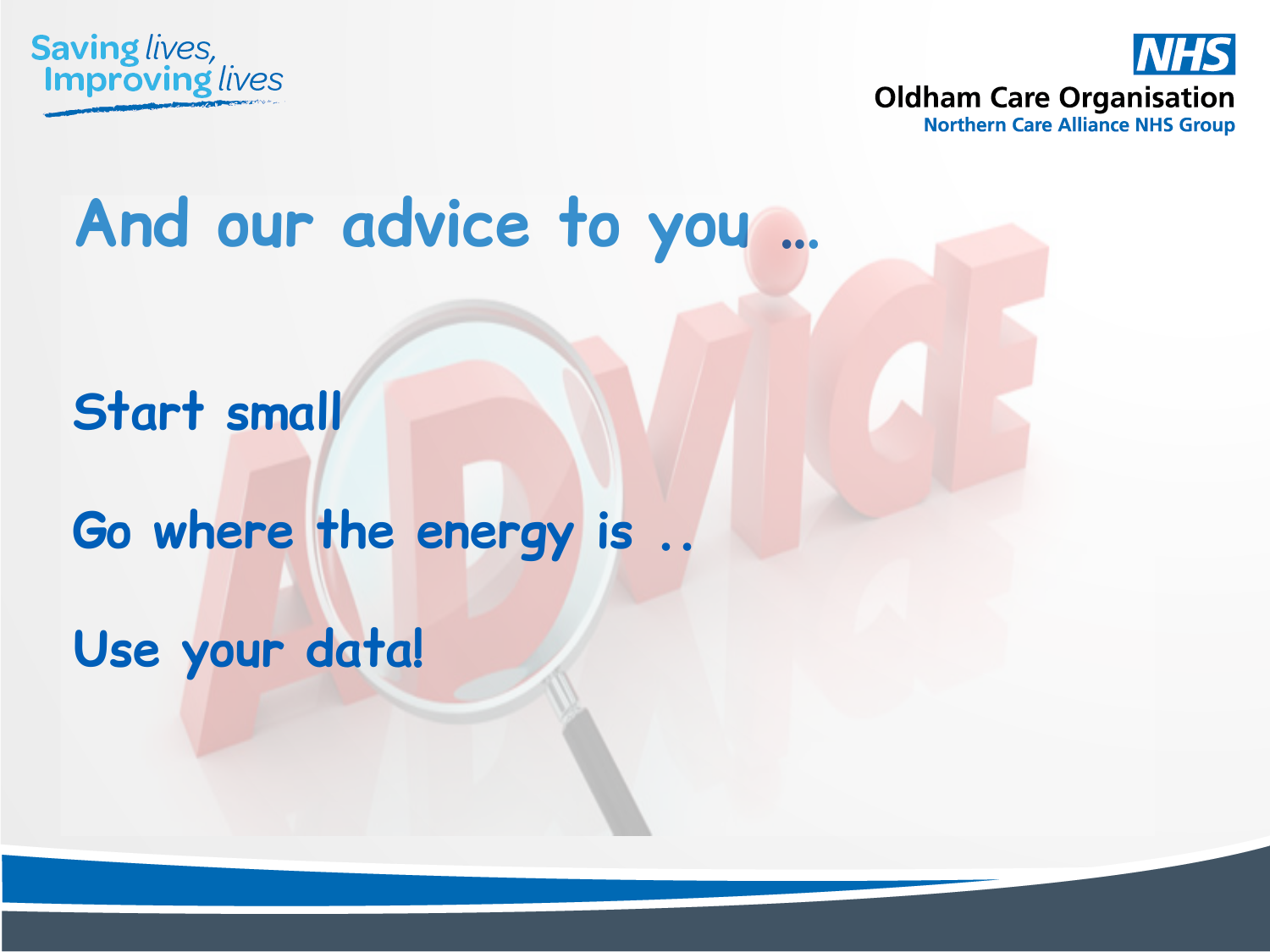

And our advice to you …

Start small

Go where the energy is ..

Use your data!